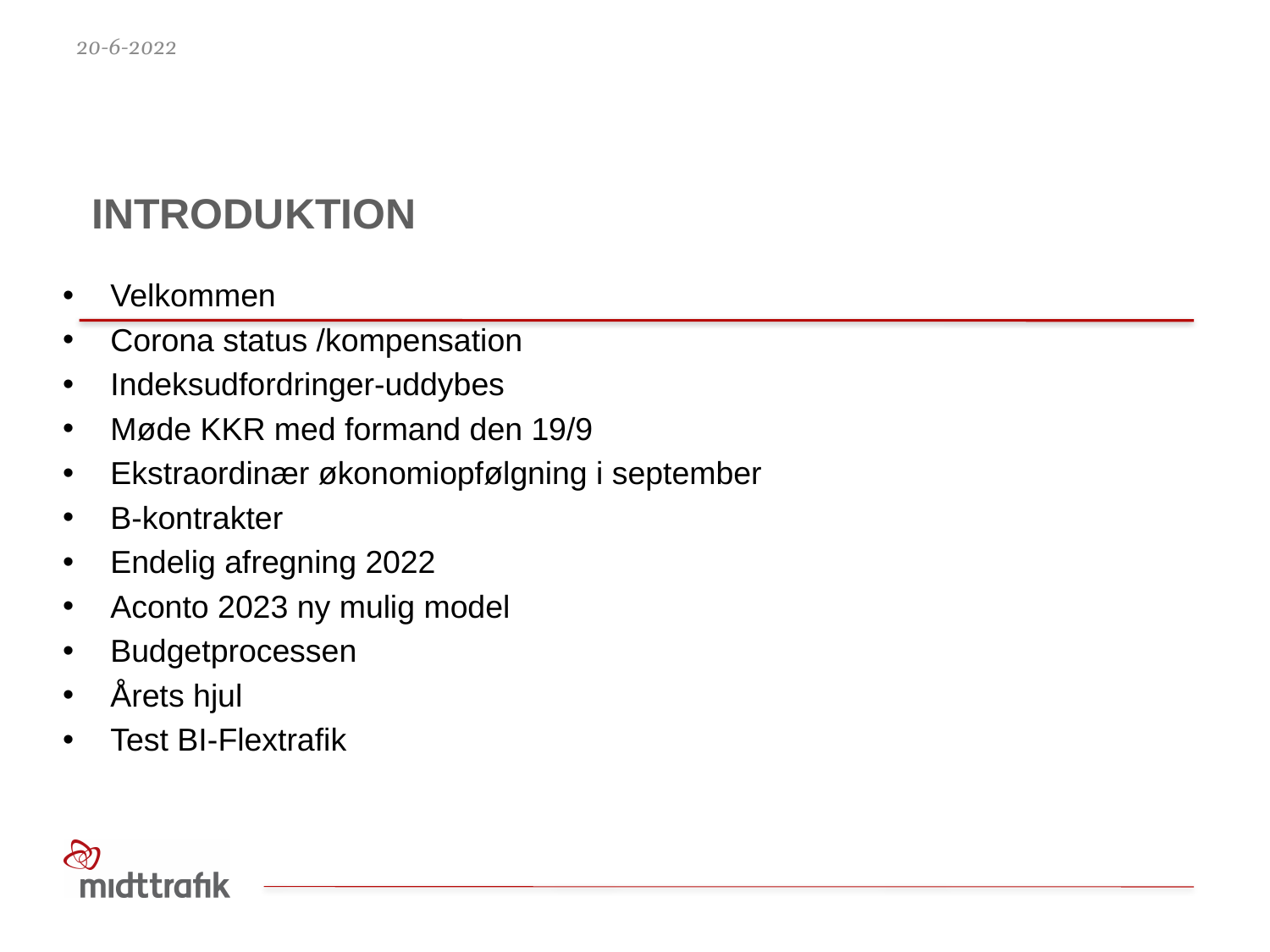

20-6-2022

# Introduktion
Velkommen
Corona status /kompensation
Indeksudfordringer-uddybes
Møde KKR med formand den 19/9
Ekstraordinær økonomiopfølgning i september
B-kontrakter
Endelig afregning 2022
Aconto 2023 ny mulig model
Budgetprocessen
Årets hjul
Test BI-Flextrafik